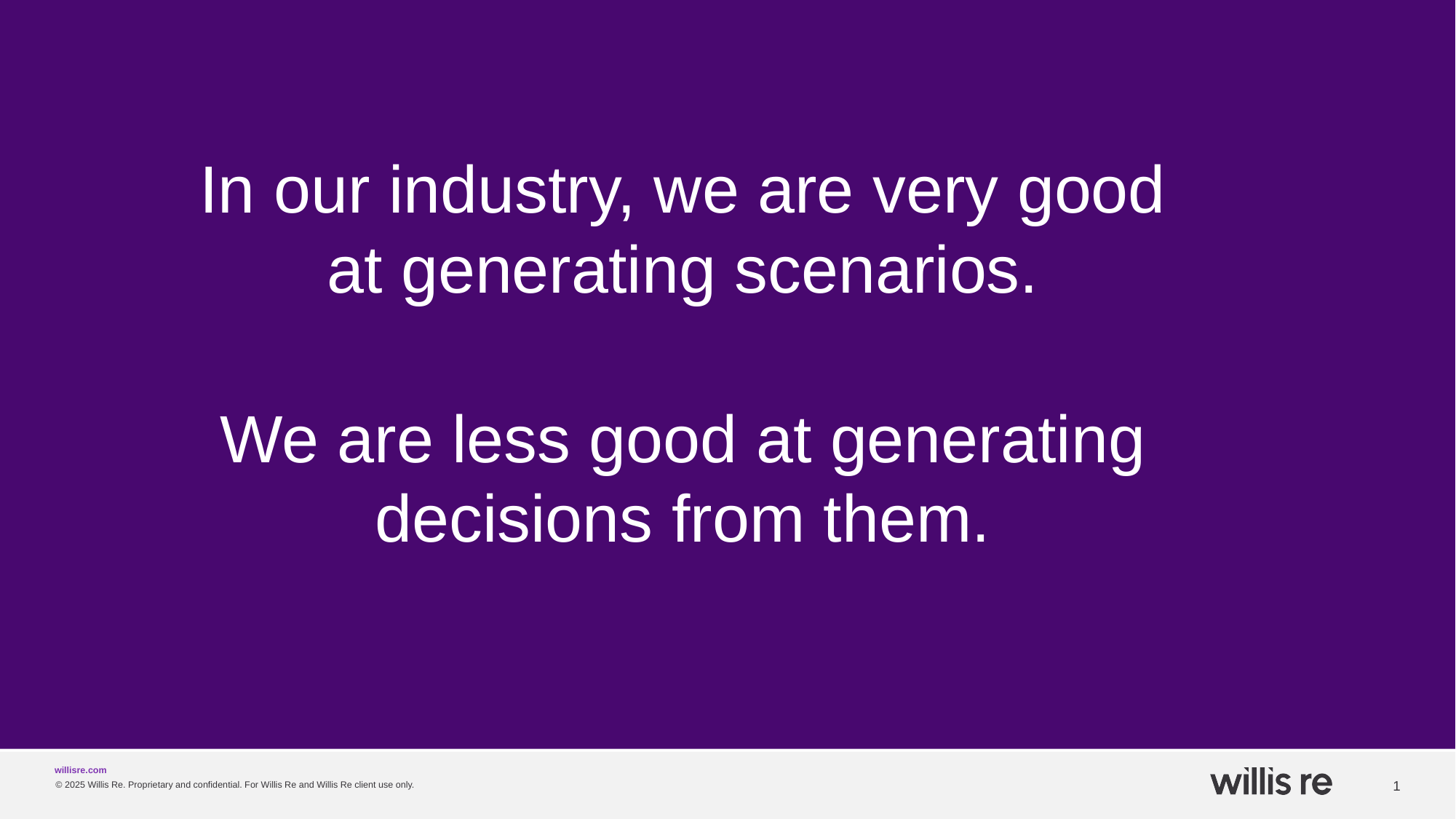

In our industry, we are very good at generating scenarios.

We are less good at generating decisions from them.
1
© 2025 Willis Re. Proprietary and confidential. For Willis Re and Willis Re client use only.